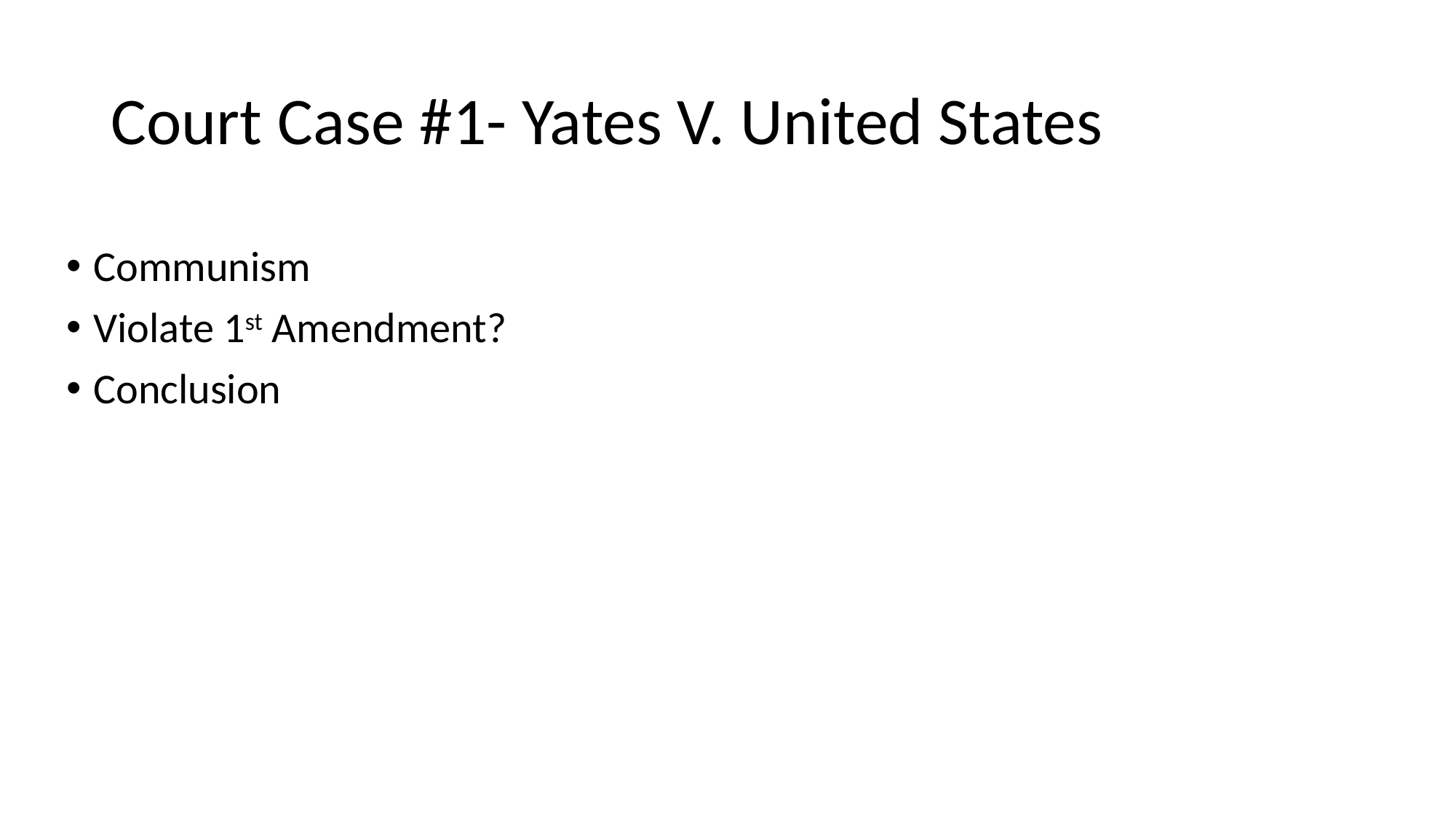

# Court Case #1- Yates V. United States

Communism
Violate 1st Amendment?
Conclusion